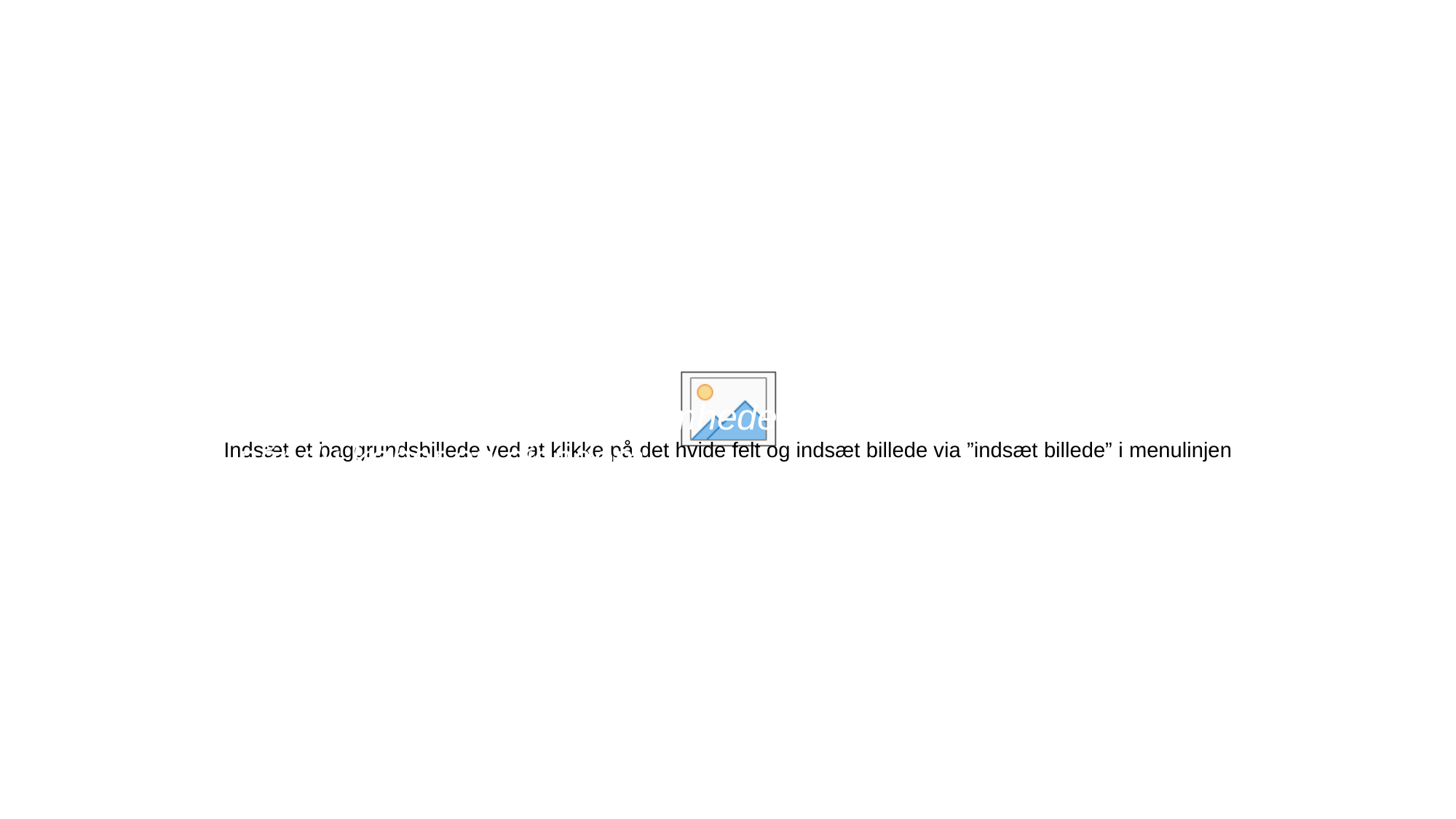

# TÆNK HELE VEJEN RUNDT
Det er vigtigt, at du sikrer både virksomheden, familien og din alderdom, når du køber en ejendom.
Ved at læse vores anbefalinger er du sikker på, at du kommer hele vejen rundt.

Projekt Giv stafetten videre til nye kræfter i dansk landbrug